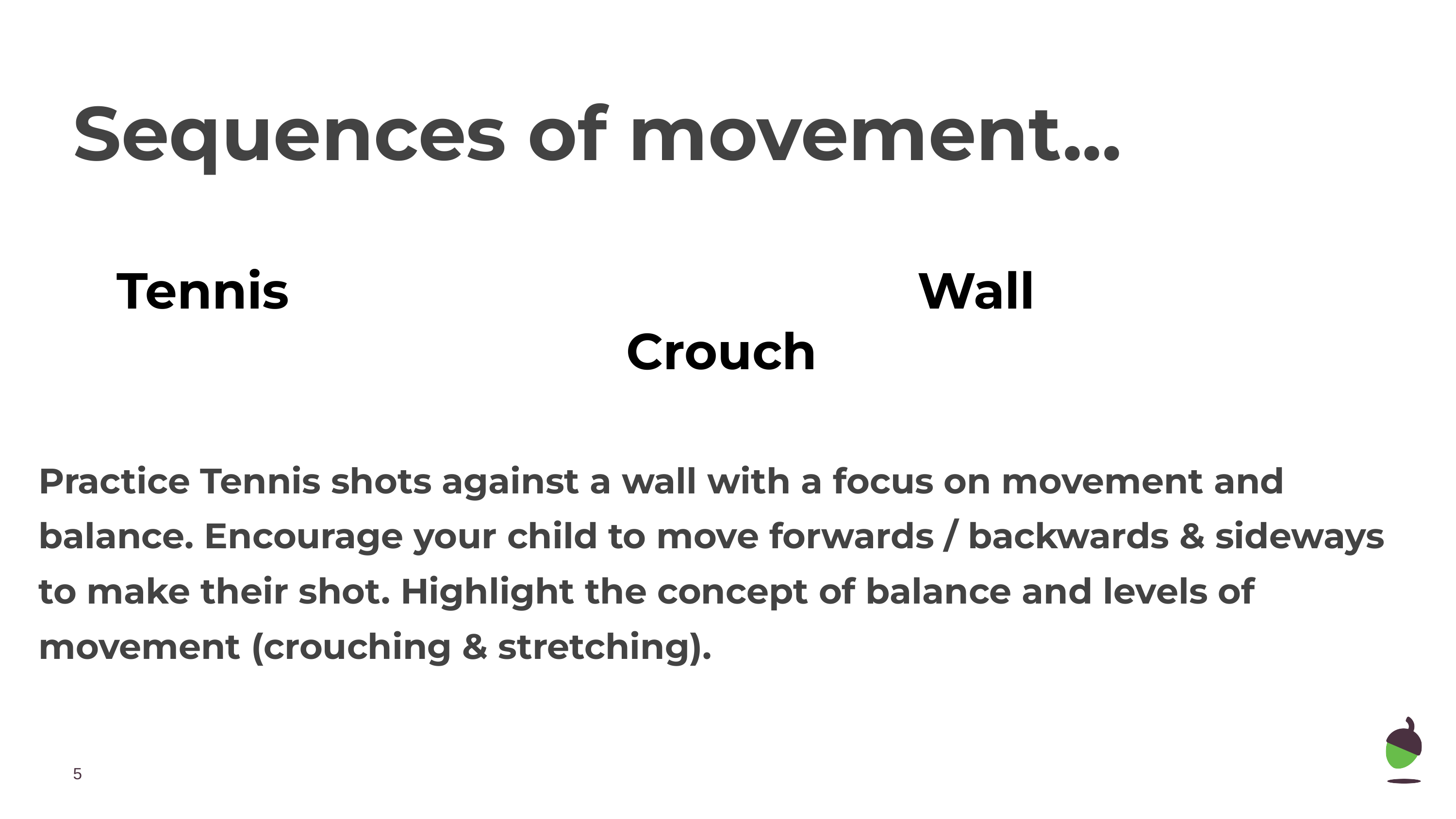

# Sequences of movement...
Tennis									Wall											Crouch
Practice Tennis shots against a wall with a focus on movement and balance. Encourage your child to move forwards / backwards & sideways to make their shot. Highlight the concept of balance and levels of movement (crouching & stretching).
5